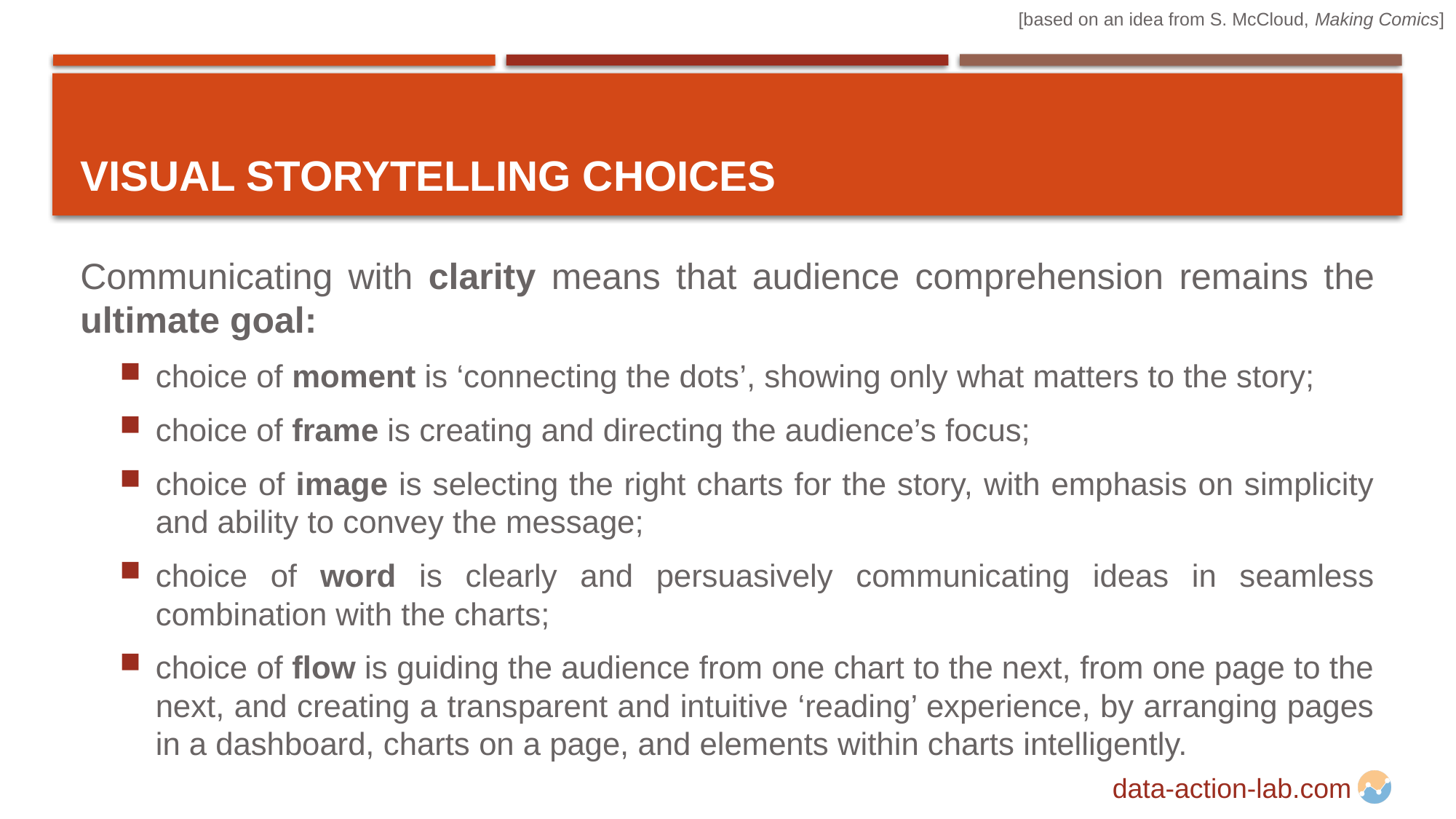

[based on an idea from S. McCloud, Making Comics]
# Visual Storytelling Choices
Communicating with clarity means that audience comprehension remains the ultimate goal:
choice of moment is ‘connecting the dots’, showing only what matters to the story;
choice of frame is creating and directing the audience’s focus;
choice of image is selecting the right charts for the story, with emphasis on simplicity and ability to convey the message;
choice of word is clearly and persuasively communicating ideas in seamless combination with the charts;
choice of flow is guiding the audience from one chart to the next, from one page to the next, and creating a transparent and intuitive ‘reading’ experience, by arranging pages in a dashboard, charts on a page, and elements within charts intelligently.